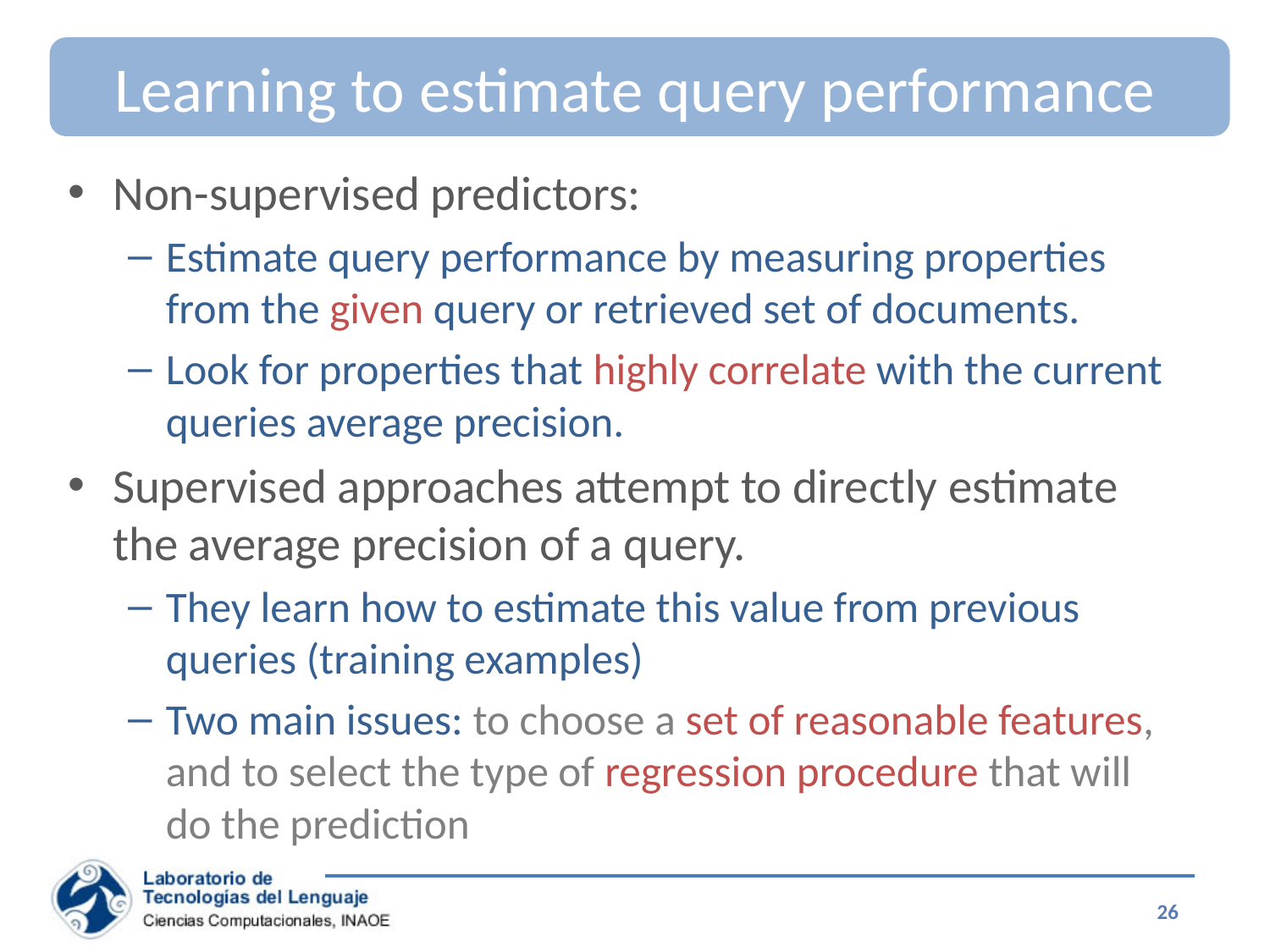

# Learning to estimate query performance
Non-supervised predictors:
Estimate query performance by measuring properties from the given query or retrieved set of documents.
Look for properties that highly correlate with the current queries average precision.
Supervised approaches attempt to directly estimate the average precision of a query.
They learn how to estimate this value from previous queries (training examples)
Two main issues: to choose a set of reasonable features, and to select the type of regression procedure that will do the prediction

26
Special Topics on Information Retrieval